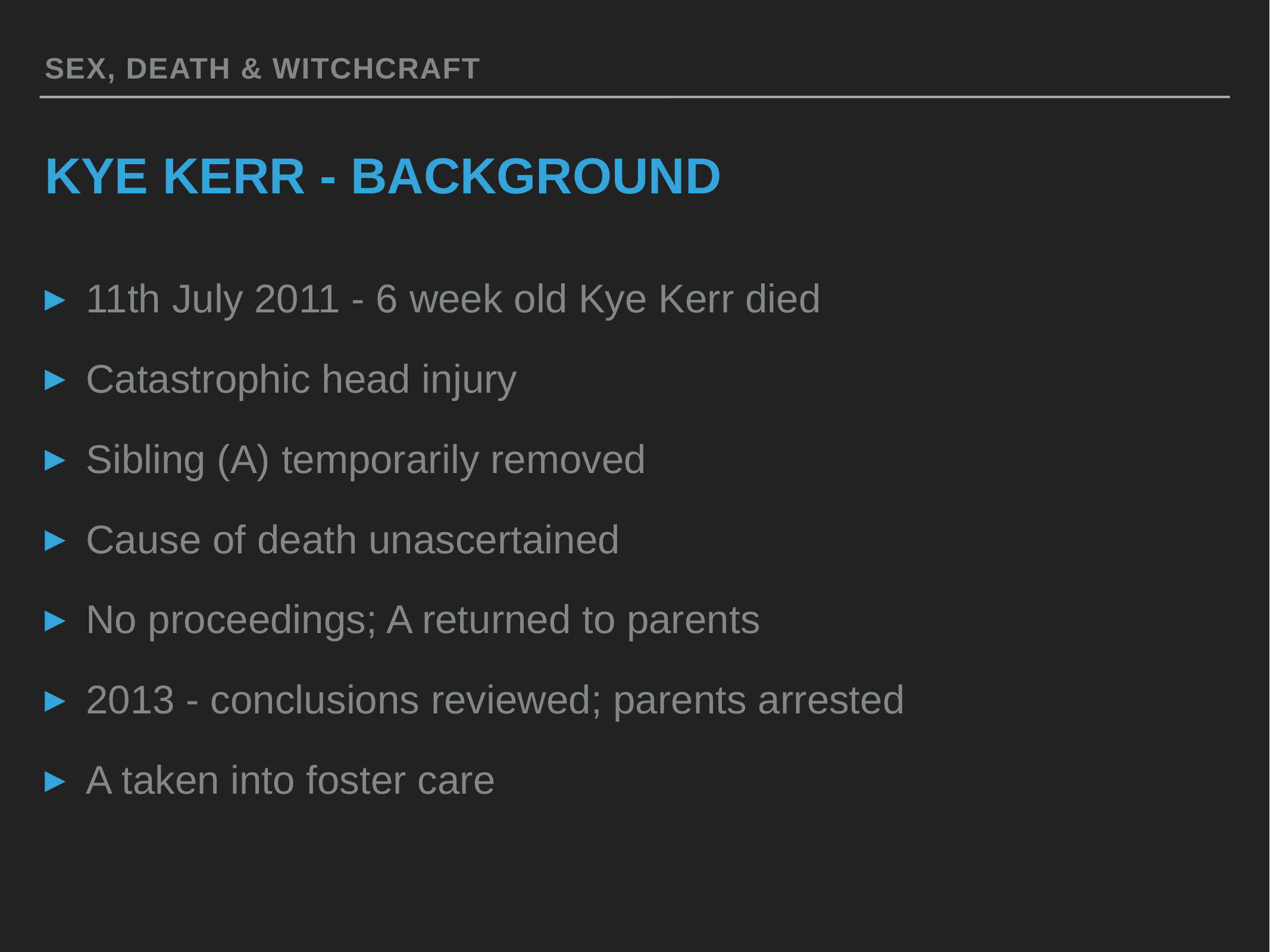

Sex, death & witchcraft
# Kye Kerr - background
11th July 2011 - 6 week old Kye Kerr died
Catastrophic head injury
Sibling (A) temporarily removed
Cause of death unascertained
No proceedings; A returned to parents
2013 - conclusions reviewed; parents arrested
A taken into foster care